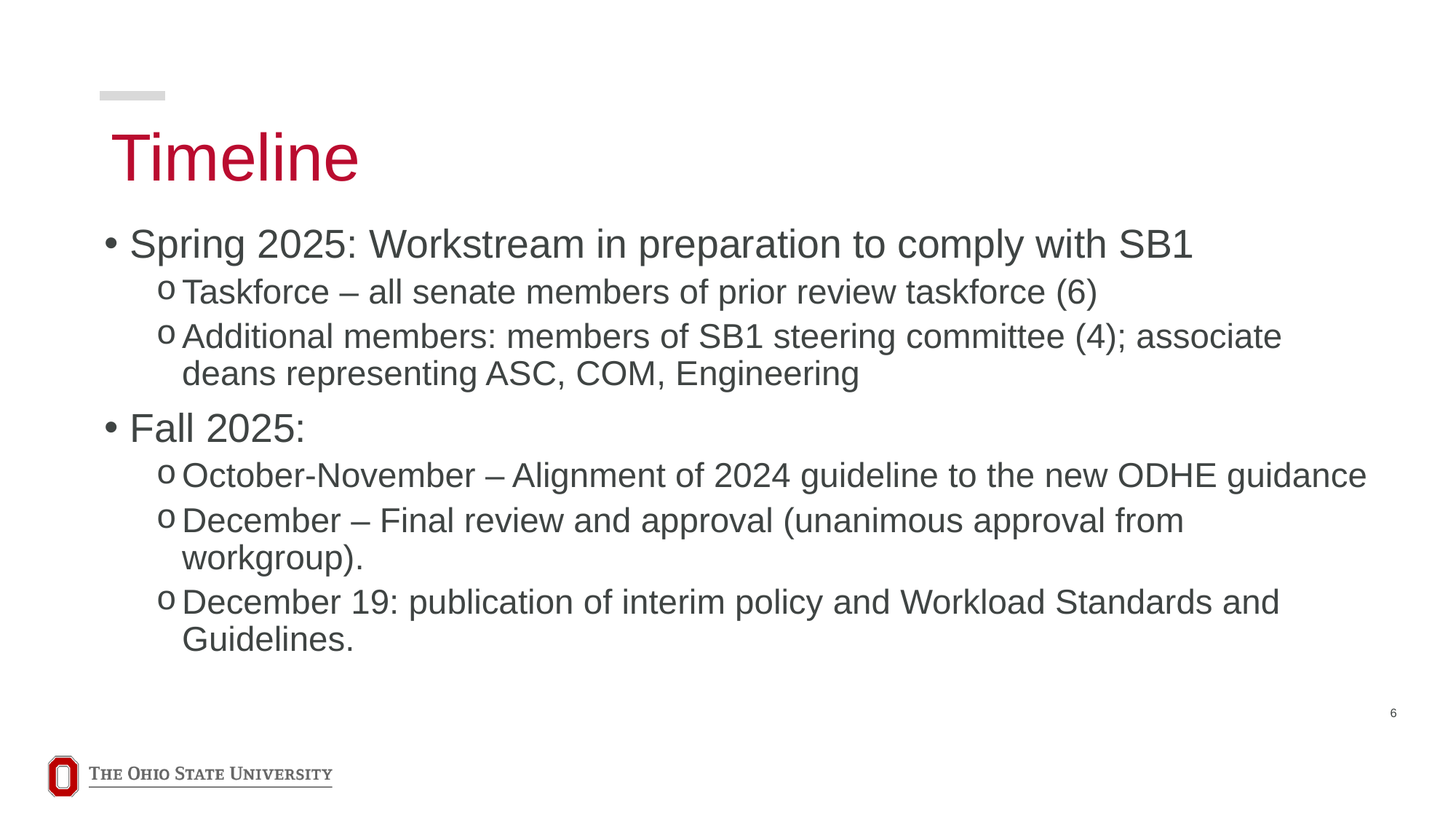

# Timeline
Spring 2025: Workstream in preparation to comply with SB1
Taskforce – all senate members of prior review taskforce (6)
Additional members: members of SB1 steering committee (4); associate deans representing ASC, COM, Engineering
Fall 2025:
October-November – Alignment of 2024 guideline to the new ODHE guidance
December – Final review and approval (unanimous approval from workgroup).
December 19: publication of interim policy and Workload Standards and Guidelines.
6